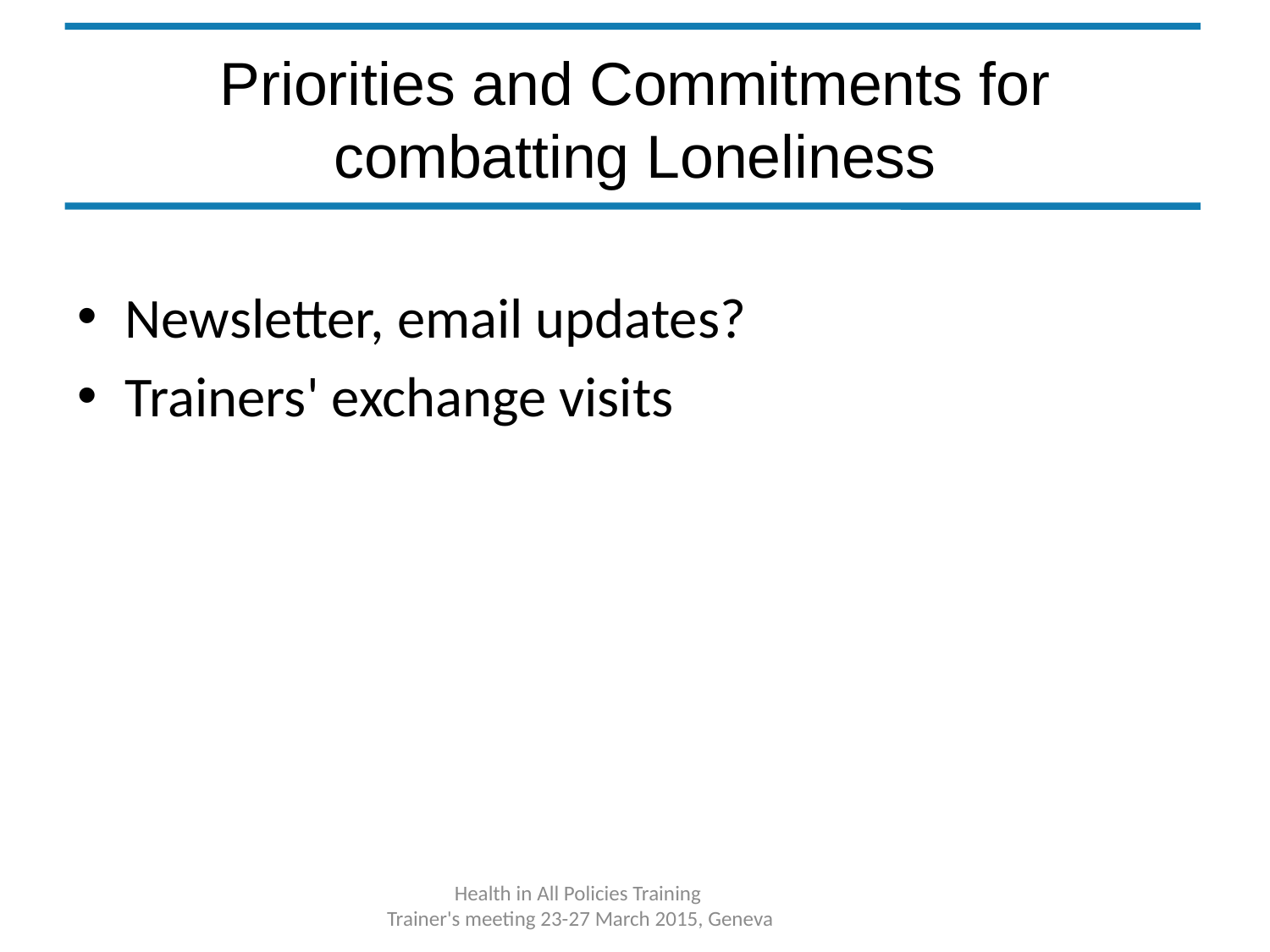

# Priorities and Commitments for combatting Loneliness

Newsletter, email updates?
Trainers' exchange visits

Health in All Policies Training
Trainer's meeting 23-27 March 2015, Geneva